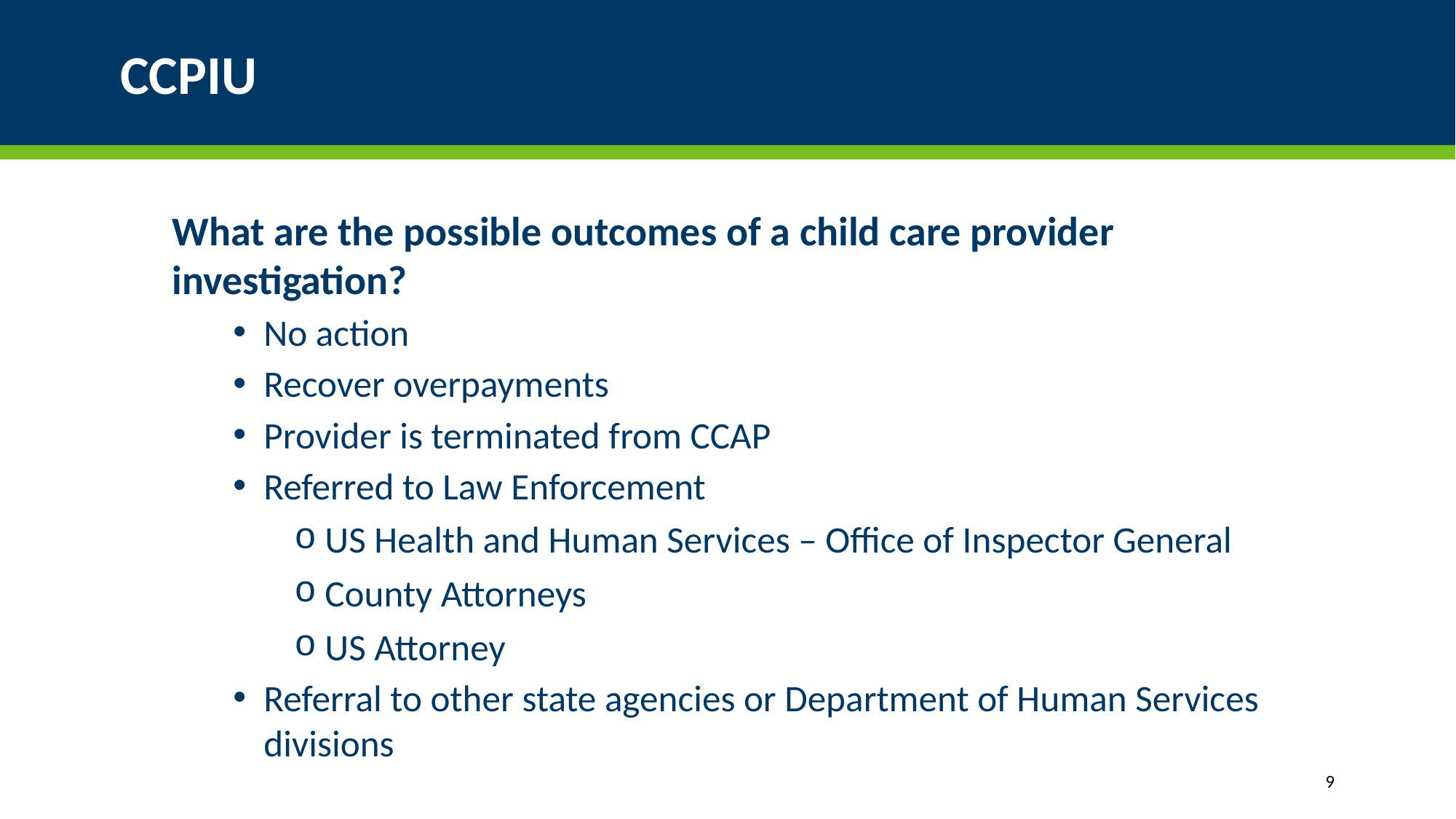

# CCPIU
What are the possible outcomes of a child care provider investigation?
No action
Recover overpayments
Provider is terminated from CCAP
Referred to Law Enforcement
US Health and Human Services – Office of Inspector General
County Attorneys
US Attorney
Referral to other state agencies or Department of Human Services divisions

9